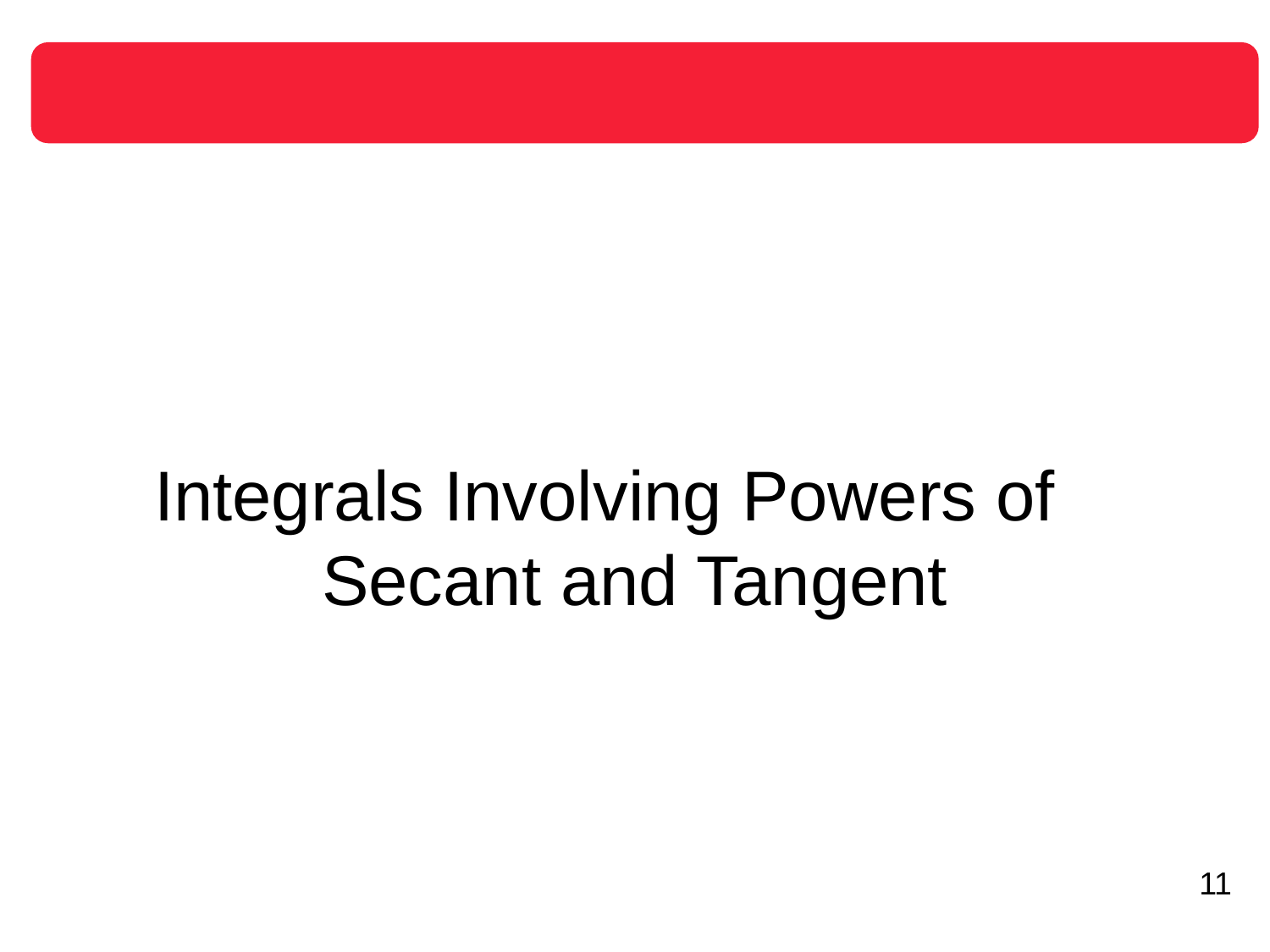

Integrals Involving Powers of    Secant and Tangent